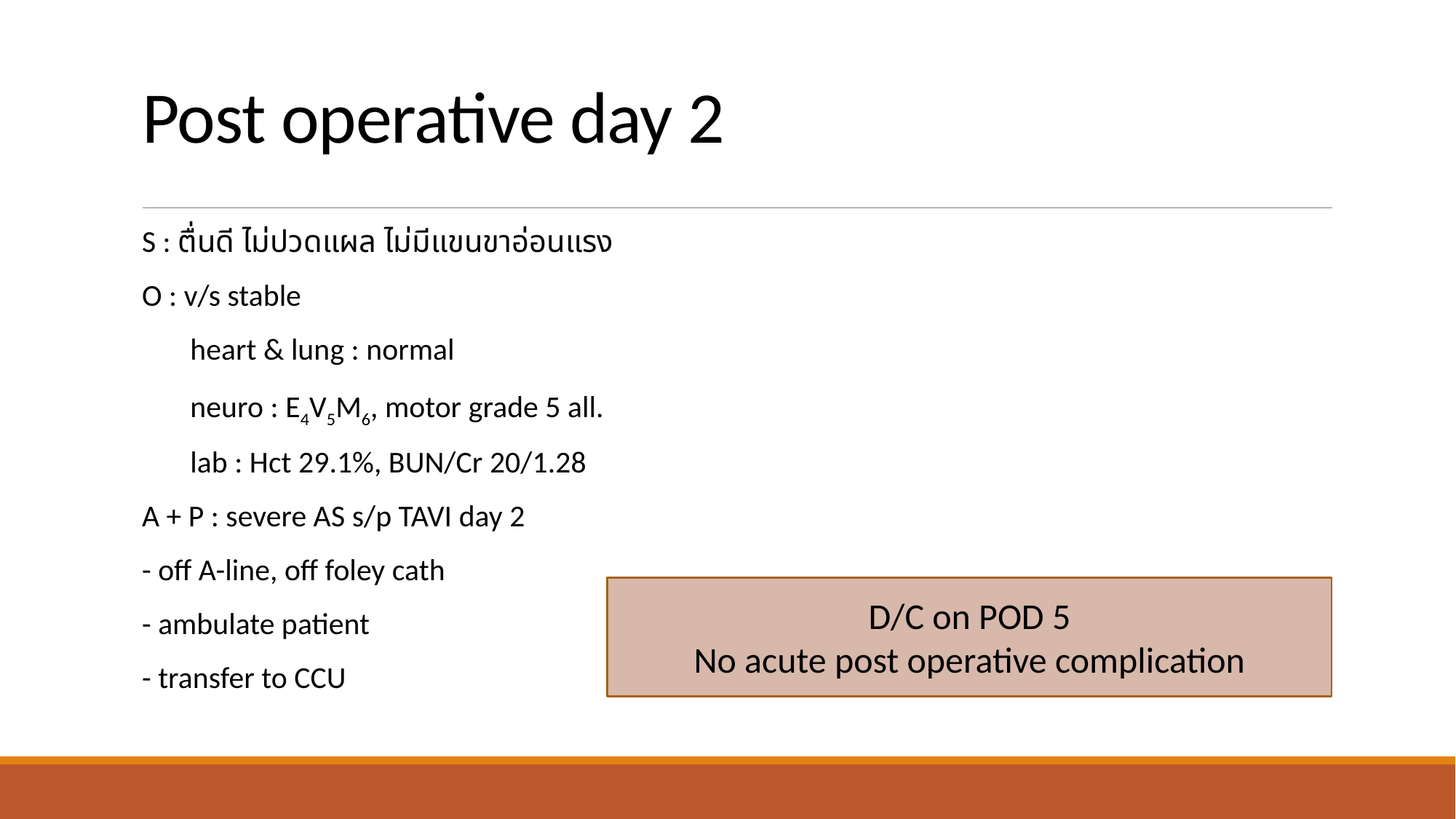

# Post operative day 2
S : ตื่นดี ไม่ปวดแผล ไม่มีแขนขาอ่อนแรง
O : v/s stable
       heart & lung : normal
       neuro : E4V5M6, motor grade 5 all.
       lab : Hct 29.1%, BUN/Cr 20/1.28
A + P : severe AS s/p TAVI day 2
- off A-line, off foley cath
- ambulate patient
- transfer to CCU

D/C on POD 5
No acute post operative complication